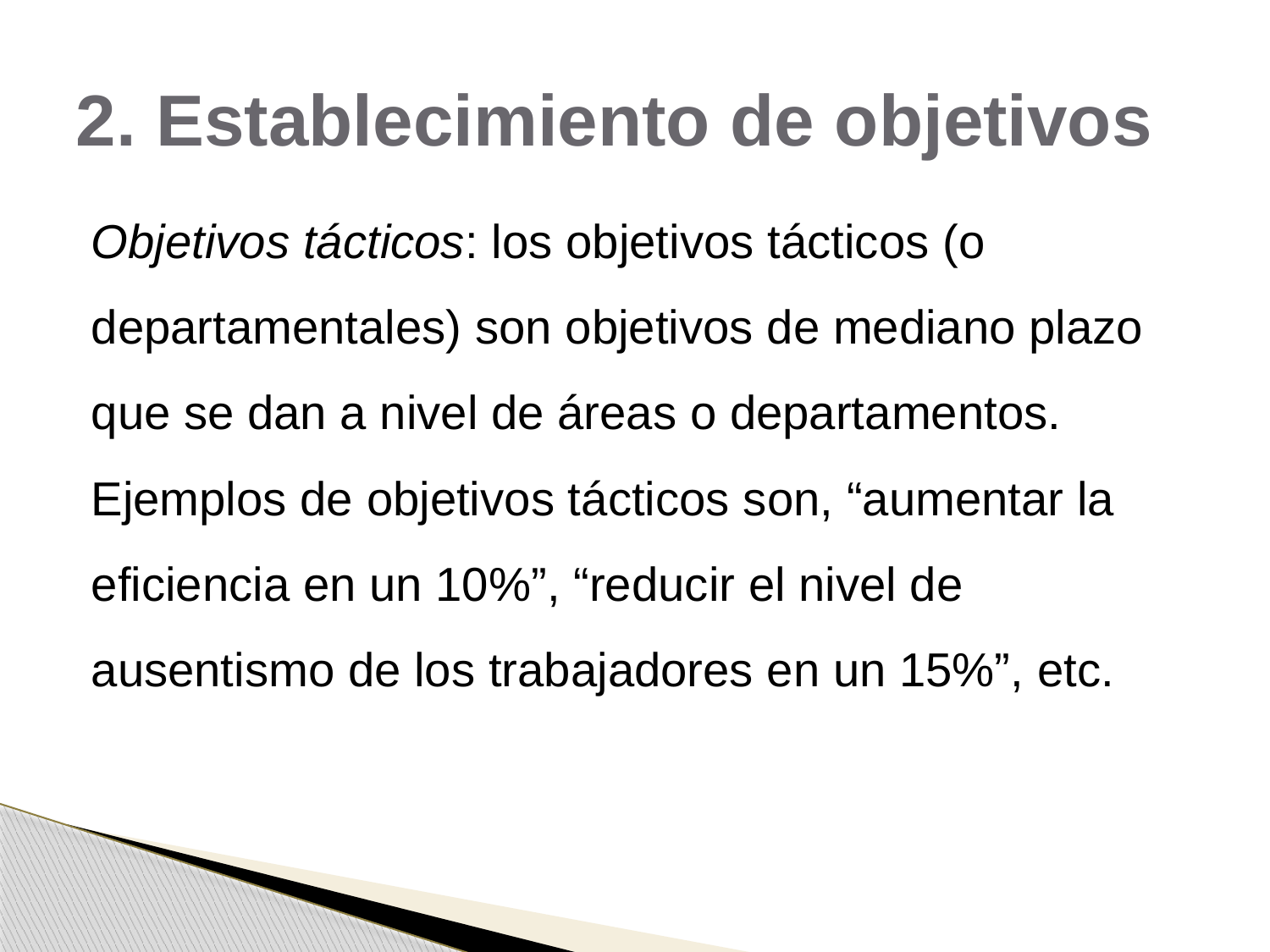

# 2. Establecimiento de objetivos
Objetivos tácticos: los objetivos tácticos (o departamentales) son objetivos de mediano plazo que se dan a nivel de áreas o departamentos. Ejemplos de objetivos tácticos son, “aumentar la eficiencia en un 10%”, “reducir el nivel de ausentismo de los trabajadores en un 15%”, etc.